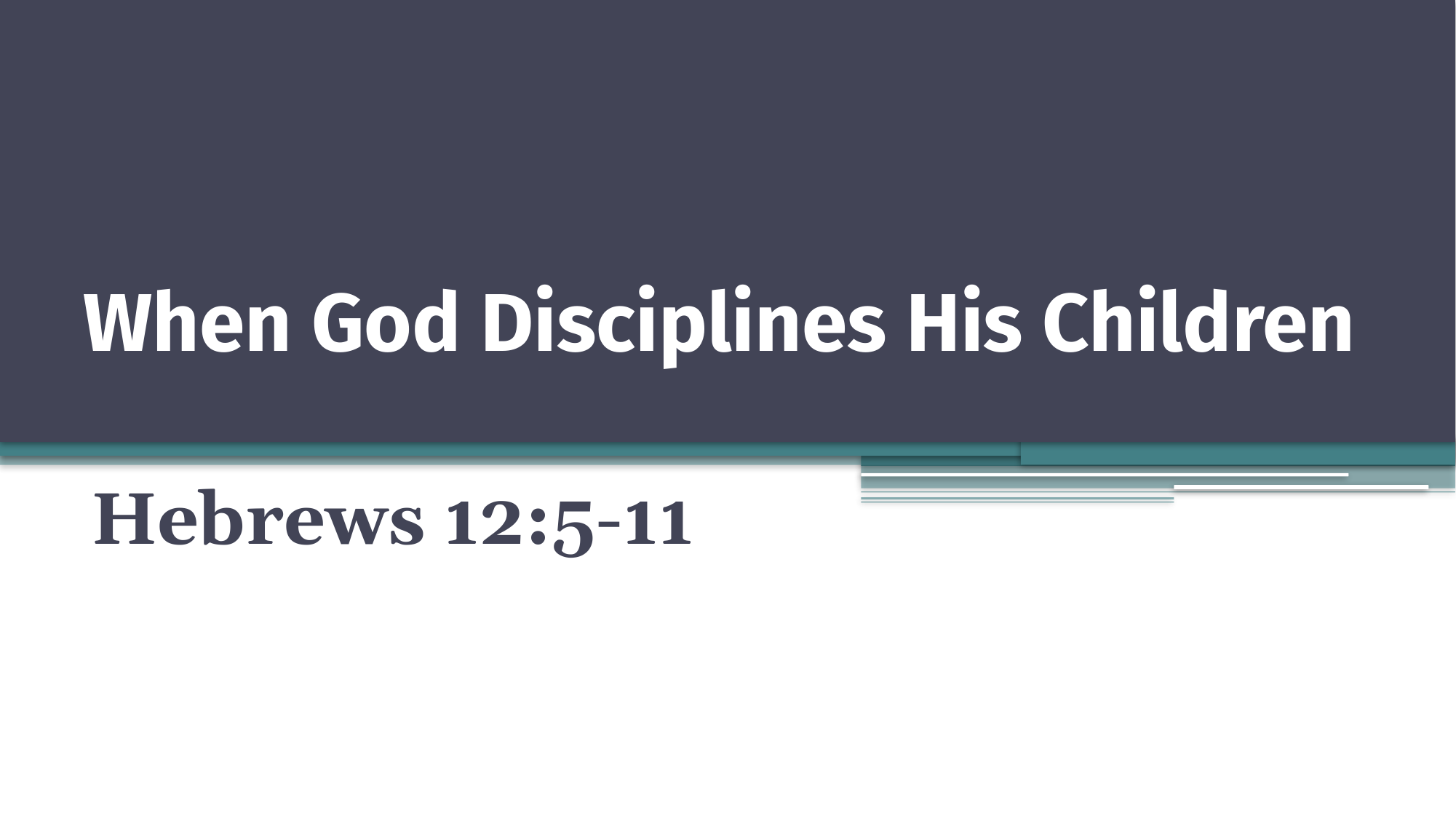

# When God Disciplines His Children
Hebrews 12:5-11